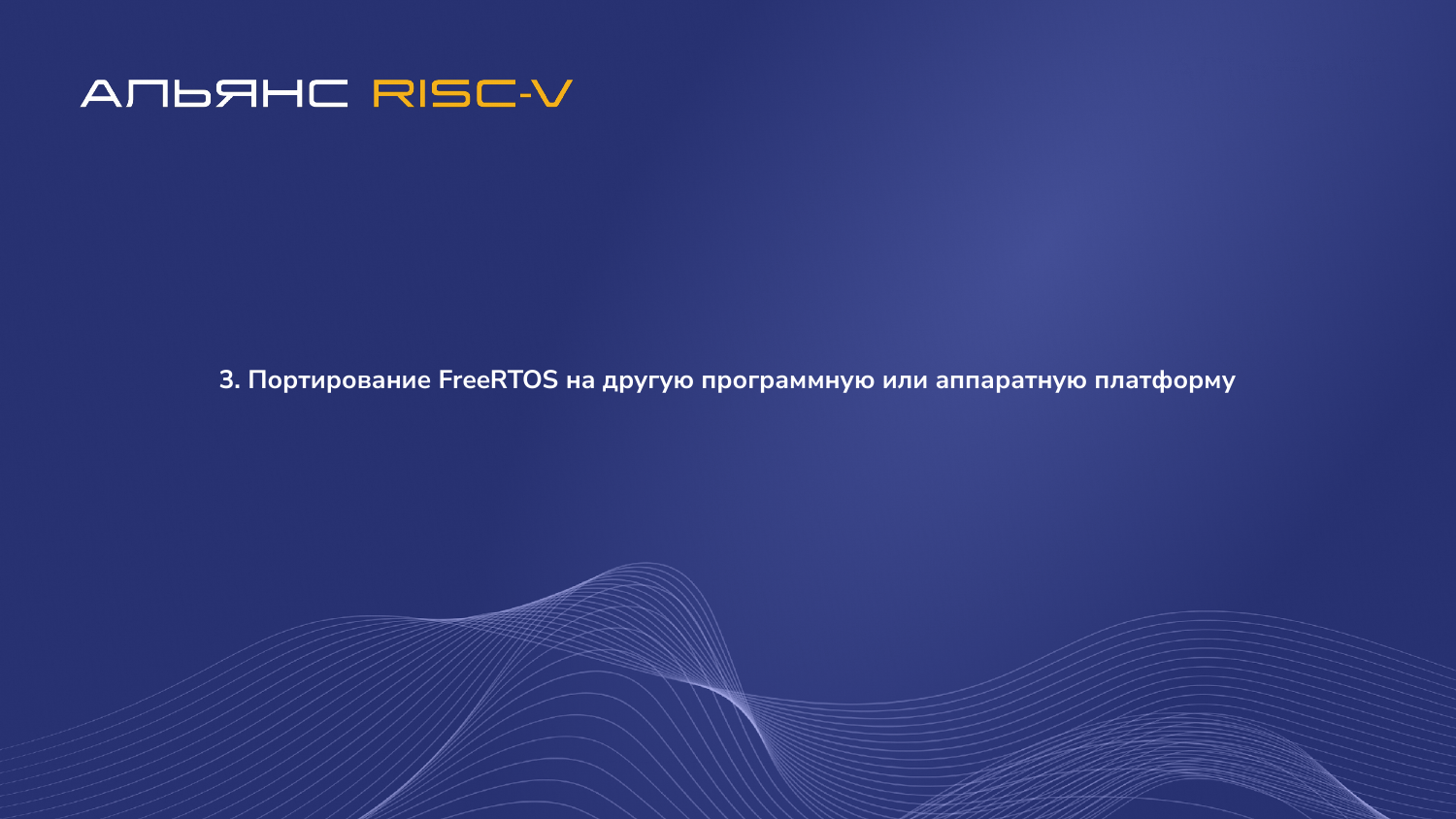

# 3. Портирование FreeRTOS на другую программную или аппаратную платформу